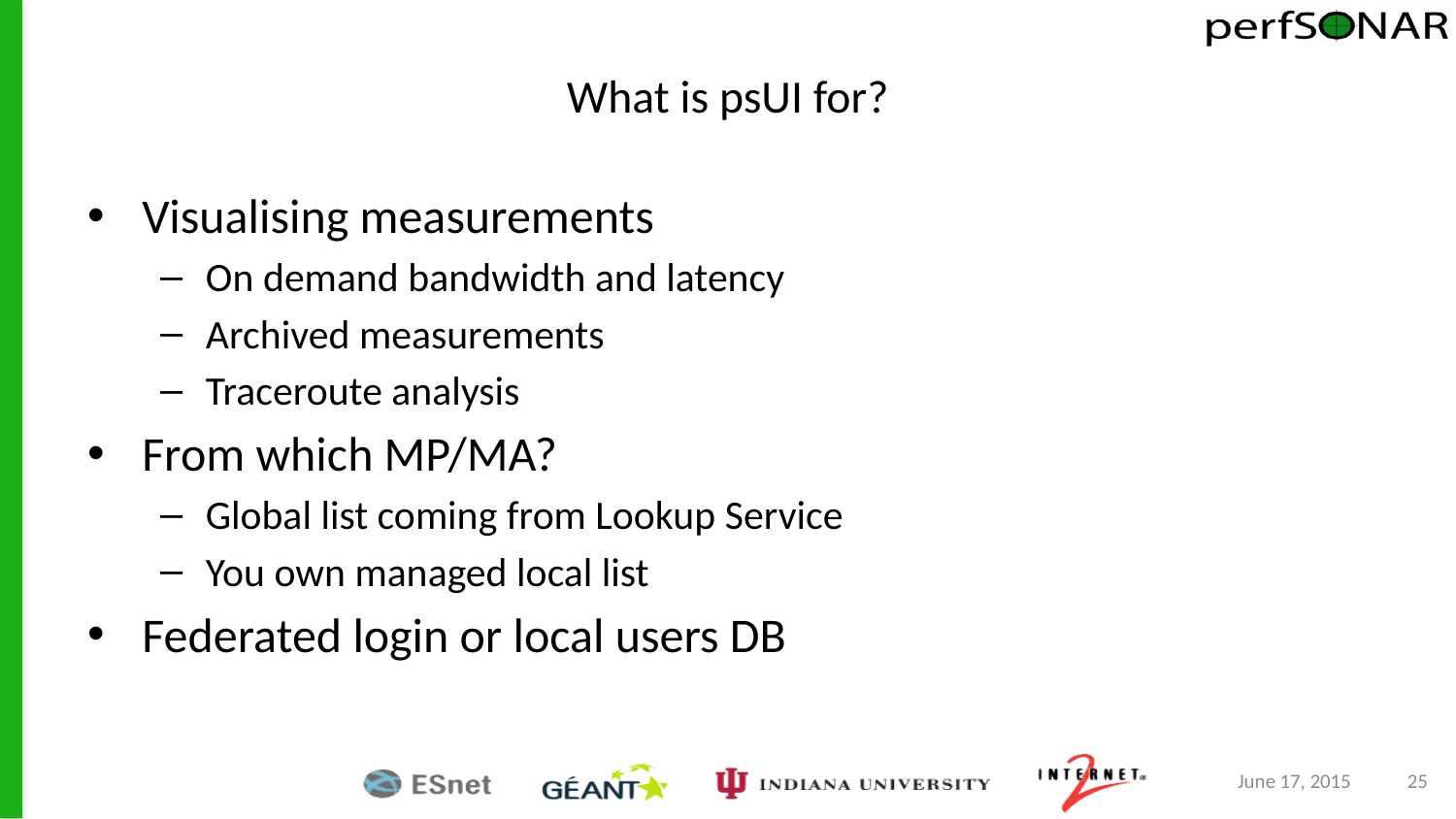

# What is psUI for?
Visualising measurements
On demand bandwidth and latency
Archived measurements
Traceroute analysis
From which MP/MA?
Global list coming from Lookup Service
You own managed local list
Federated login or local users DB
June 17, 2015
25